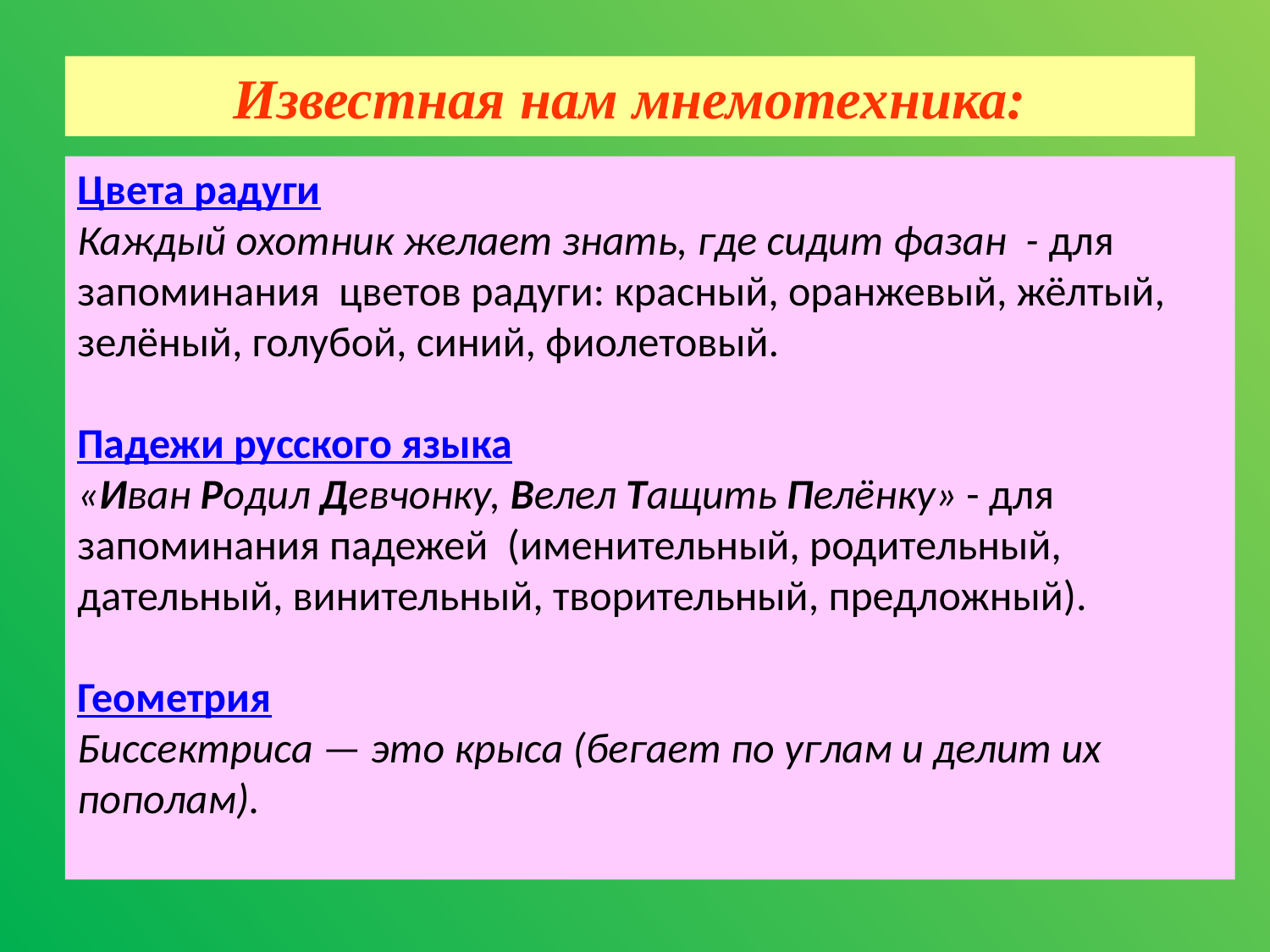

Известная нам мнемотехника:
Цвета радуги
Каждый охотник желает знать, где сидит фазан  - для запоминания  цветов радуги: красный, оранжевый, жёлтый, зелёный, голубой, синий, фиолетовый.

Падежи русского языка
«Иван Родил Девчонку, Велел Тащить Пелёнку» - для  запоминания падежей  (именительный, родительный, дательный, винительный, творительный, предложный).

Геометрия
Биссектриса — это крыса (бегает по углам и делит их пополам).